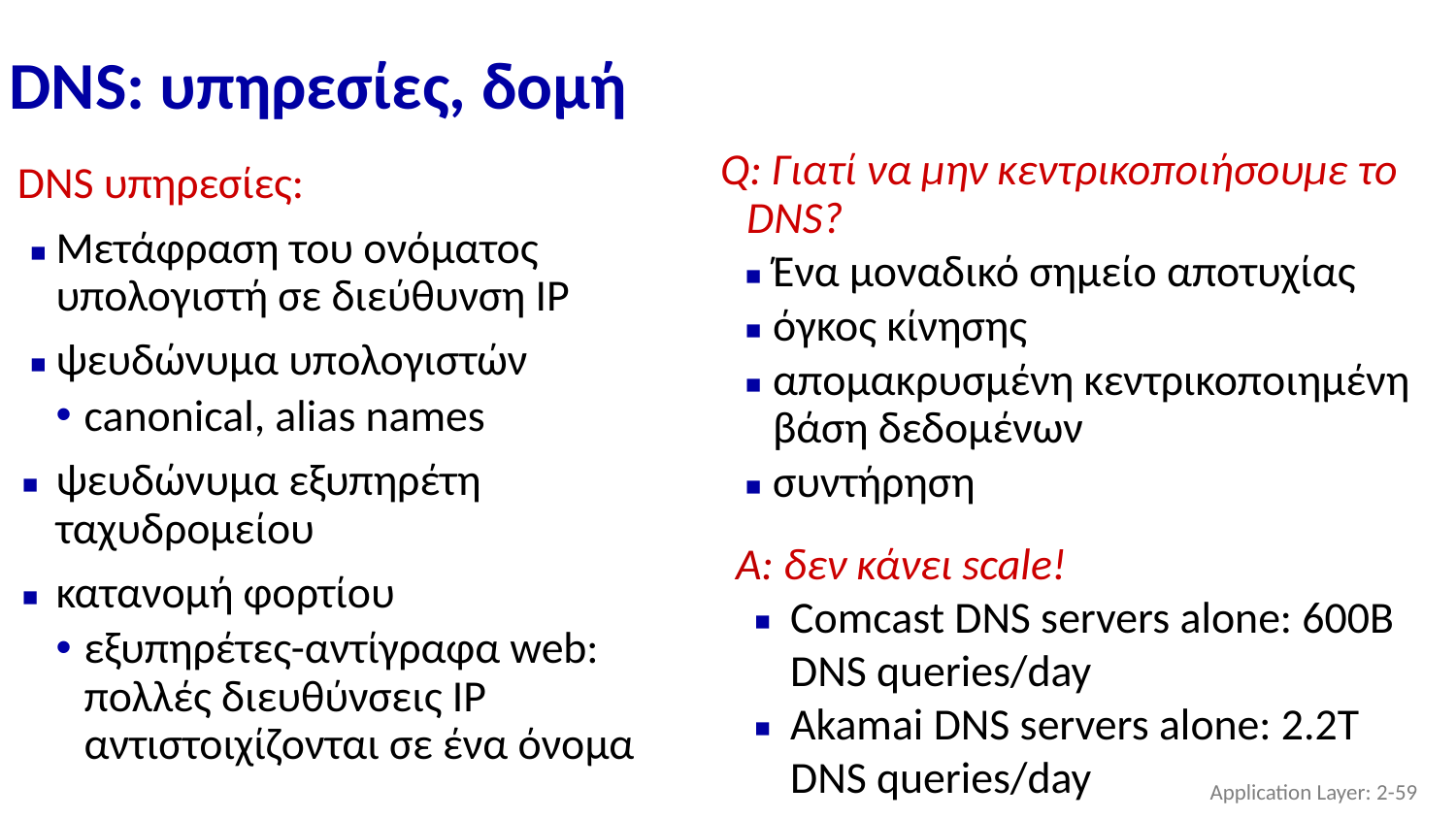

# DNS: υπηρεσίες, δομή
Q: Γιατί να μην κεντρικοποιήσουμε το  DNS?
Ένα μοναδικό σημείο αποτυχίας
όγκος κίνησης
απομακρυσμένη κεντρικοποιημένη βάση δεδομένων
συντήρηση

DNS υπηρεσίες:
Μετάφραση του ονόματος υπολογιστή σε διεύθυνση IP
ψευδώνυμα υπολογιστών
canonical, alias names
ψευδώνυμα εξυπηρέτη ταχυδρομείου
κατανομή φορτίου
εξυπηρέτες-αντίγραφα web: πολλές διευθύνσεις IP αντιστοιχίζονται σε ένα όνομα

A: δεν κάνει scale!
Comcast DNS servers alone: 600B DNS queries/day
Akamai DNS servers alone: 2.2T DNS queries/day
Application Layer: 2-59